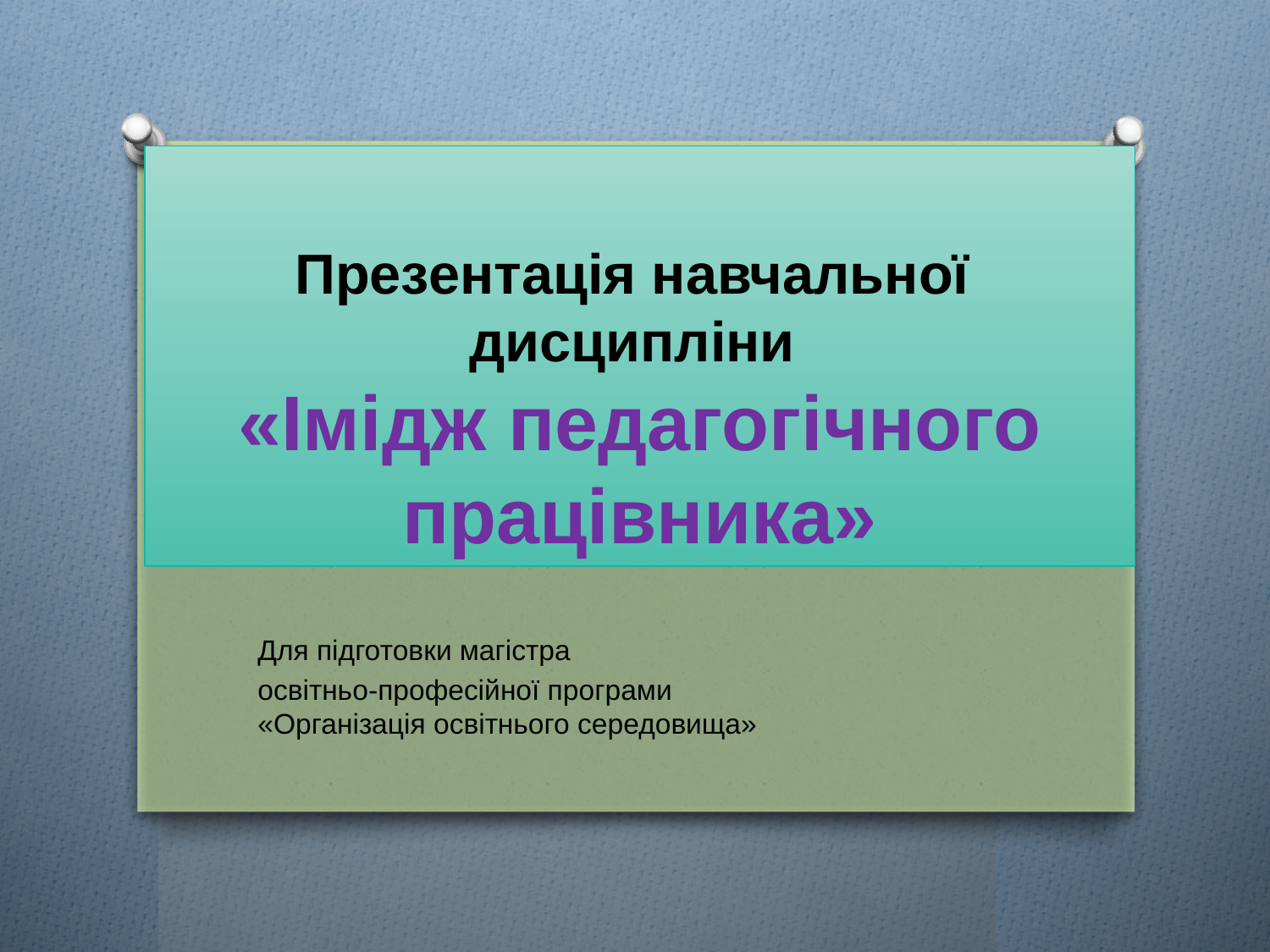

# Презентація навчальної дисципліни «Імідж педагогічного працівника»
Для підготовки магістра
освітньо-професійної програми «Організація освітнього середовища»